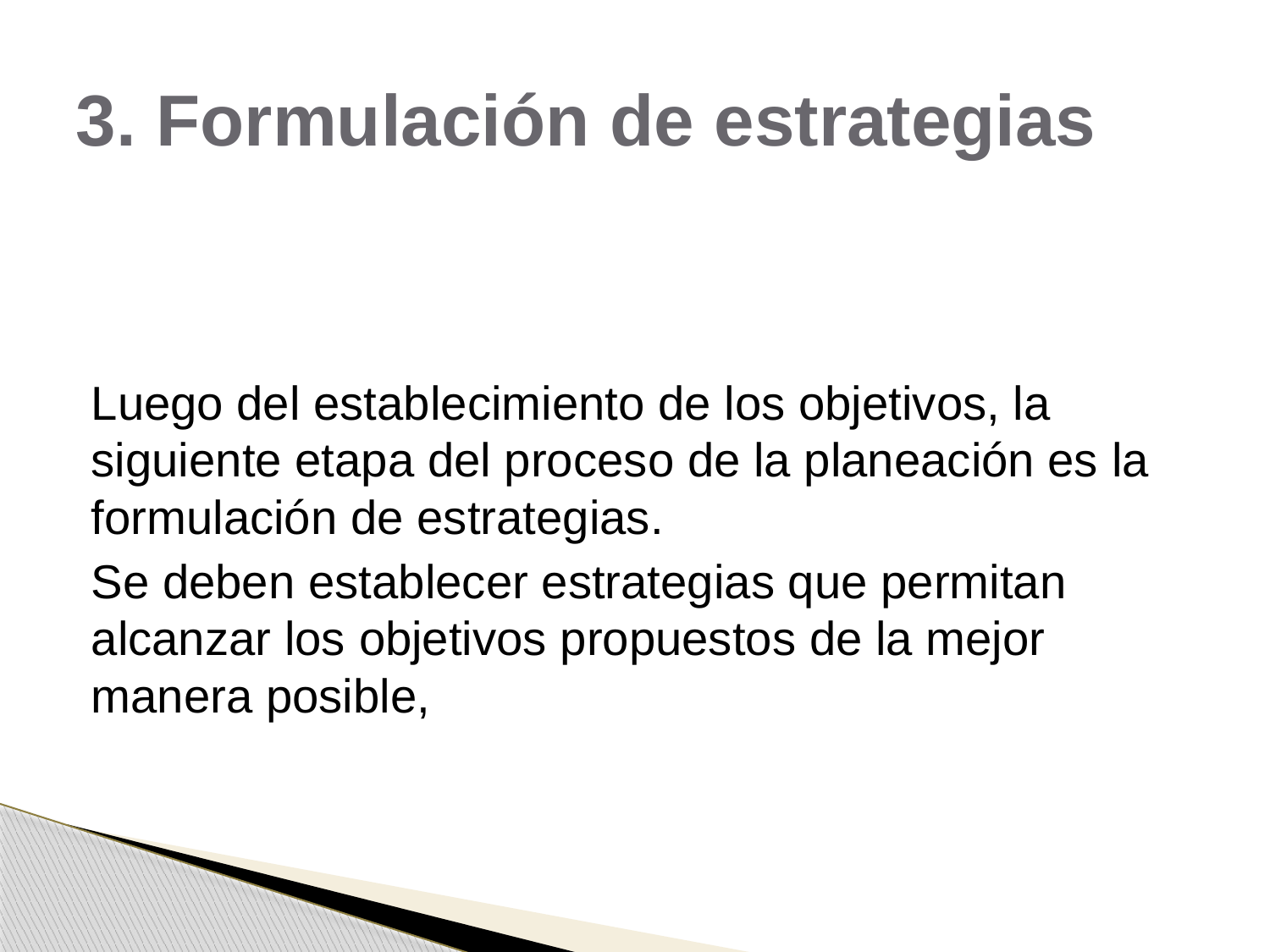

# 3. Formulación de estrategias
Luego del establecimiento de los objetivos, la siguiente etapa del proceso de la planeación es la formulación de estrategias.
Se deben establecer estrategias que permitan alcanzar los objetivos propuestos de la mejor manera posible,